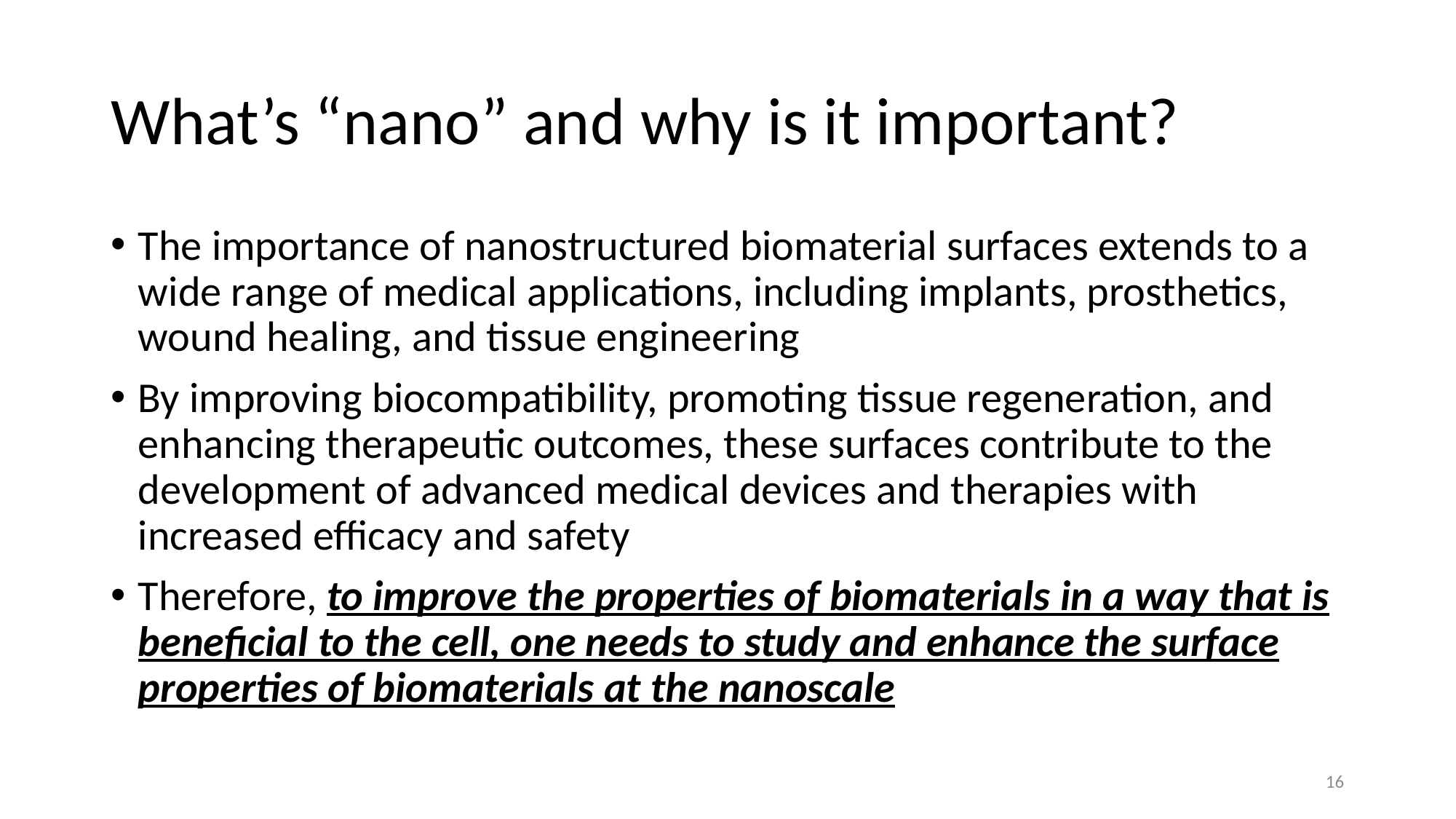

# What’s “nano” and why is it important?
The importance of nanostructured biomaterial surfaces extends to a wide range of medical applications, including implants, prosthetics, wound healing, and tissue engineering
By improving biocompatibility, promoting tissue regeneration, and enhancing therapeutic outcomes, these surfaces contribute to the development of advanced medical devices and therapies with increased efficacy and safety
Therefore, to improve the properties of biomaterials in a way that is beneficial to the cell, one needs to study and enhance the surface properties of biomaterials at the nanoscale
16